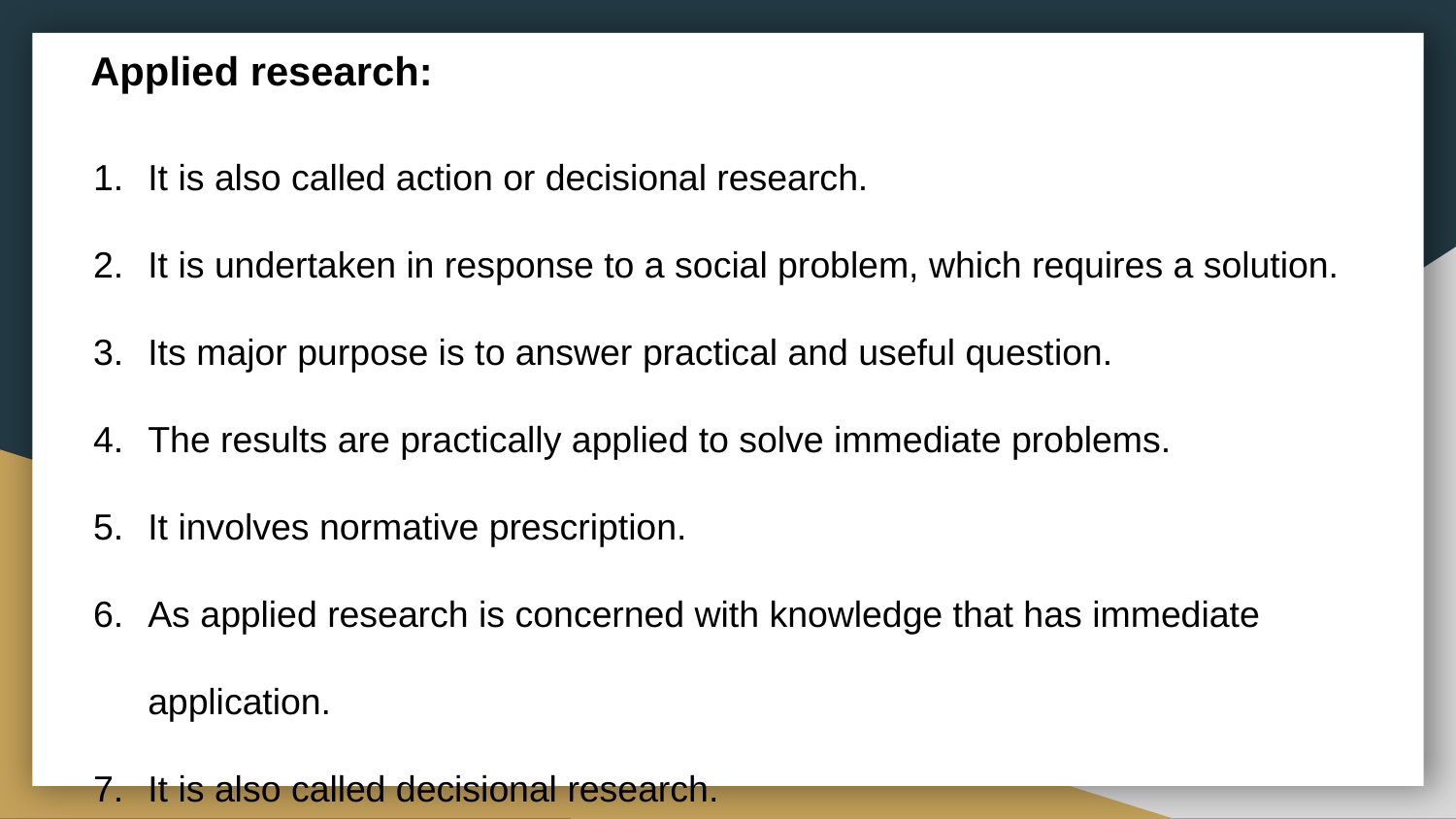

# Applied research:
It is also called action or decisional research.
It is undertaken in response to a social problem, which requires a solution.
Its major purpose is to answer practical and useful question.
The results are practically applied to solve immediate problems.
It involves normative prescription.
As applied research is concerned with knowledge that has immediate application.
It is also called decisional research.